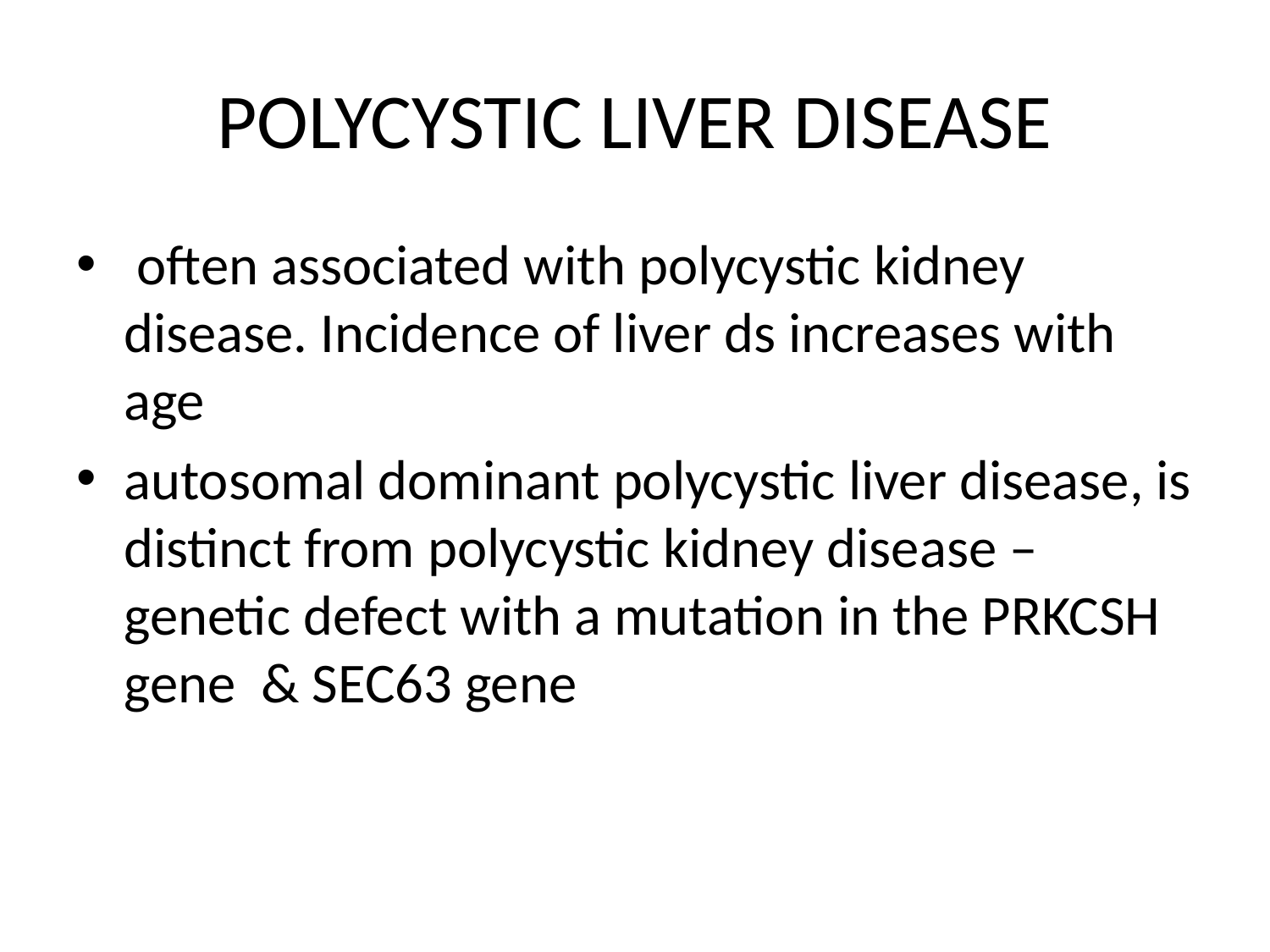

# POLYCYSTIC LIVER DISEASE
 often associated with polycystic kidney disease. Incidence of liver ds increases with age
autosomal dominant polycystic liver disease, is distinct from polycystic kidney disease –genetic defect with a mutation in the PRKCSH gene  & SEC63 gene